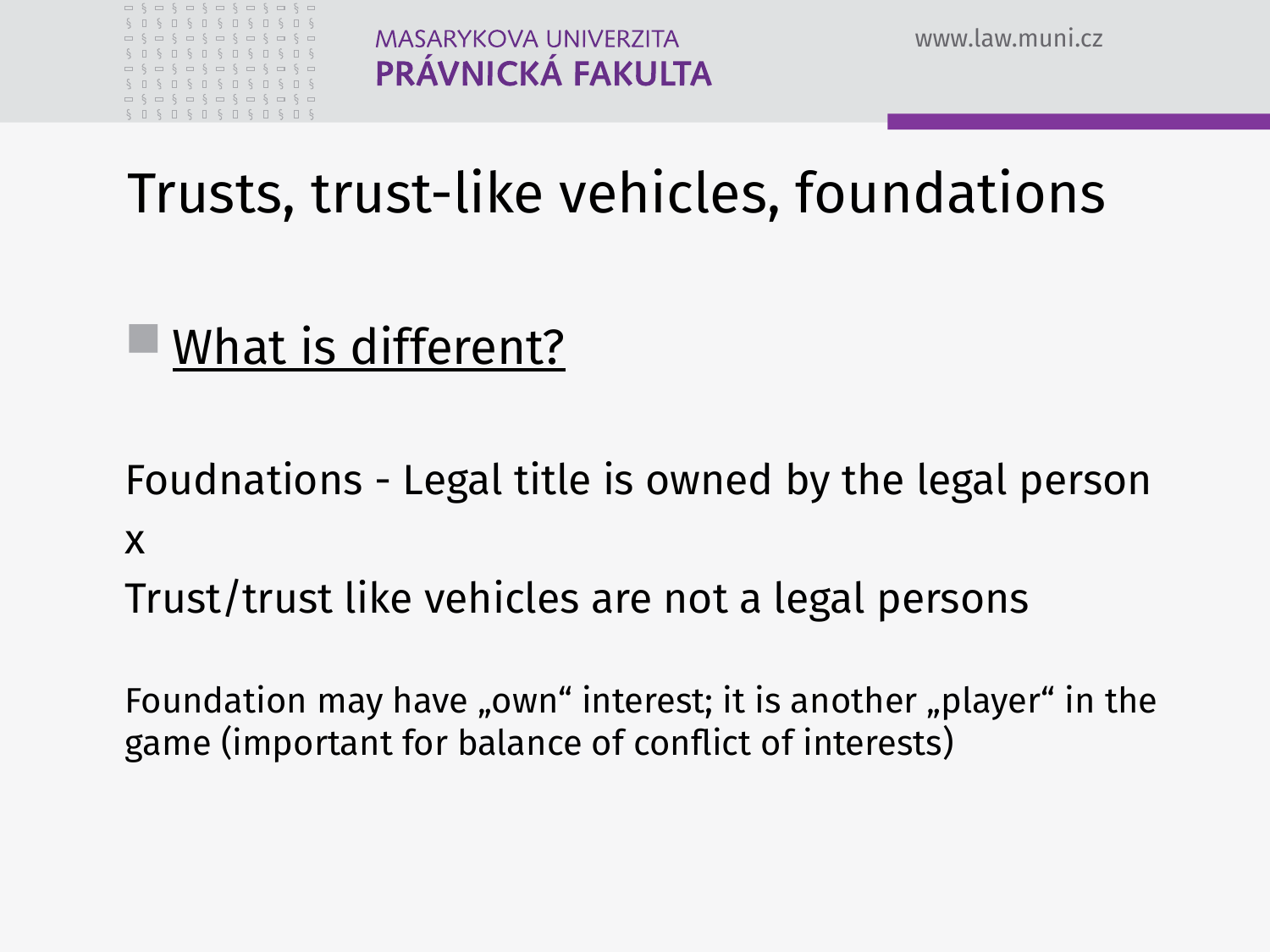

# Trusts, trust-like vehicles, foundations

What is different?

Foudnations - Legal title is owned by the legal person
x
Trust/trust like vehicles are not a legal persons

Foundation may have „own“ interest; it is another „player“ in the game (important for balance of conflict of interests)